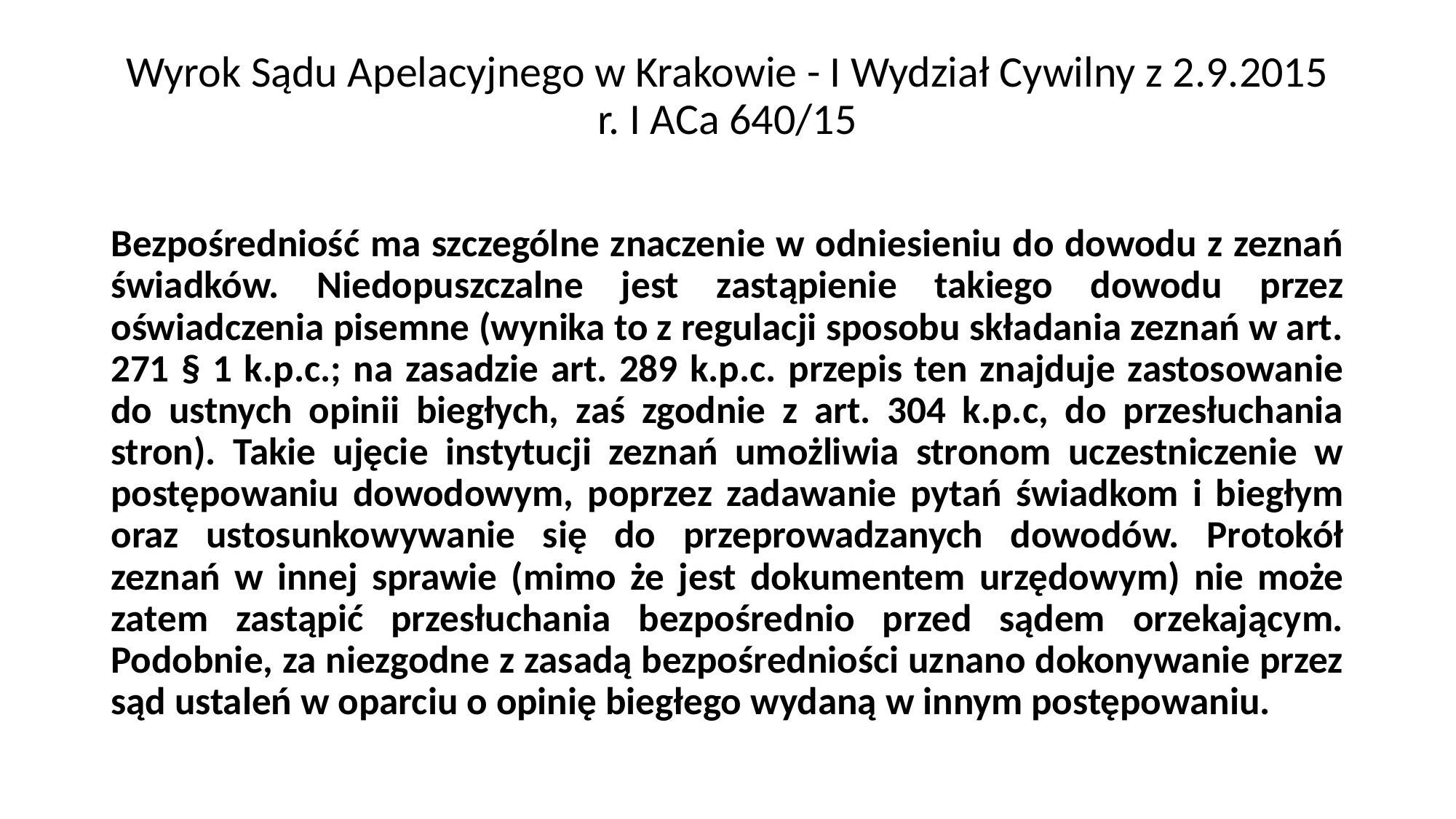

# Wyrok Sądu Apelacyjnego w Krakowie - I Wydział Cywilny z 2.9.2015 r. I ACa 640/15
Bezpośredniość ma szczególne znaczenie w odniesieniu do dowodu z zeznań świadków. Niedopuszczalne jest zastąpienie takiego dowodu przez oświadczenia pisemne (wynika to z regulacji sposobu składania zeznań w art. 271 § 1 k.p.c.; na zasadzie art. 289 k.p.c. przepis ten znajduje zastosowanie do ustnych opinii biegłych, zaś zgodnie z art. 304 k.p.c, do przesłuchania stron). Takie ujęcie instytucji zeznań umożliwia stronom uczestniczenie w postępowaniu dowodowym, poprzez zadawanie pytań świadkom i biegłym oraz ustosunkowywanie się do przeprowadzanych dowodów. Protokół zeznań w innej sprawie (mimo że jest dokumentem urzędowym) nie może zatem zastąpić przesłuchania bezpośrednio przed sądem orzekającym. Podobnie, za niezgodne z zasadą bezpośredniości uznano dokonywanie przez sąd ustaleń w oparciu o opinię biegłego wydaną w innym postępowaniu.